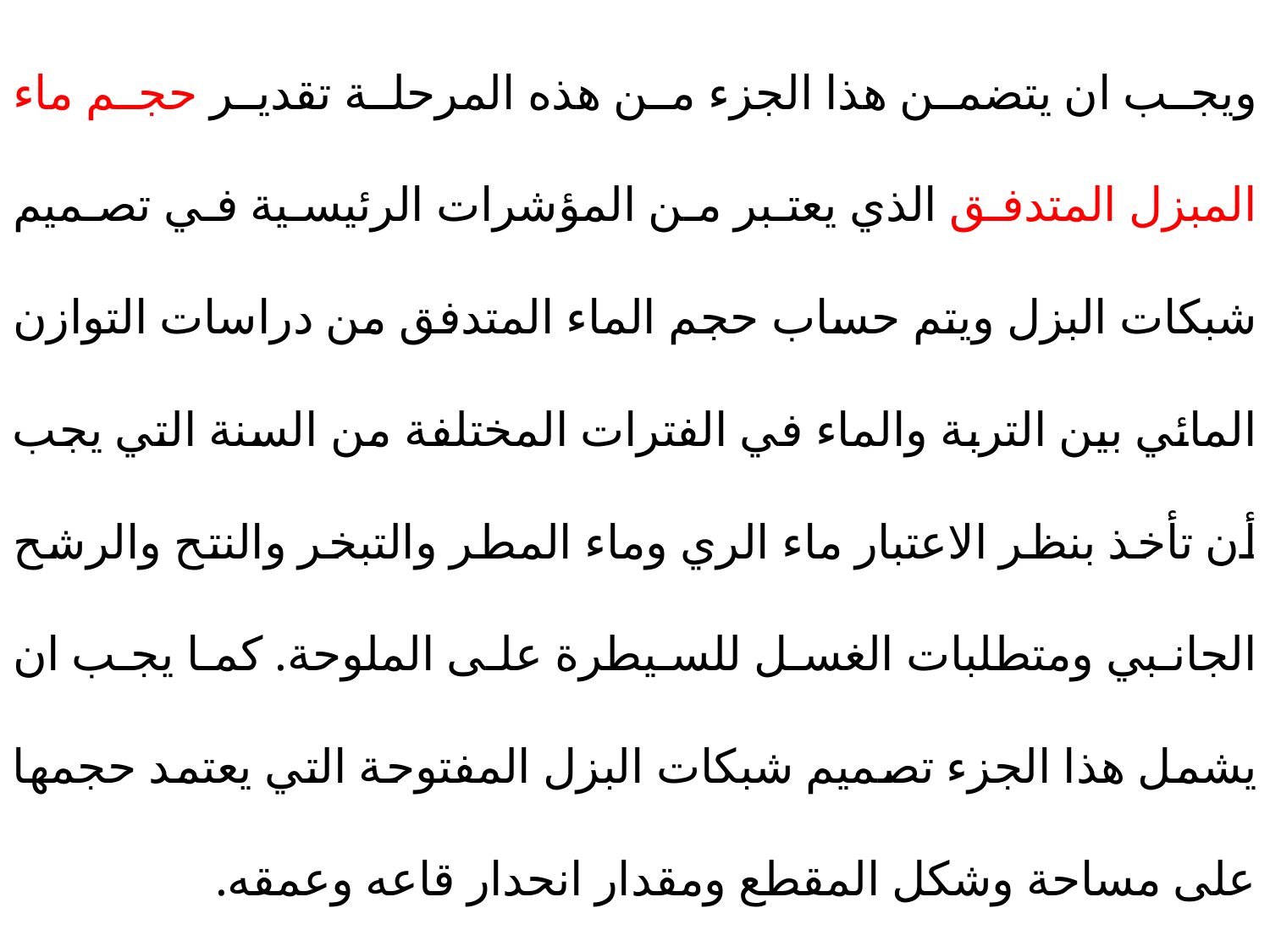

ويجب ان يتضمن هذا الجزء من هذه المرحلة تقدير حجم ماء المبزل المتدفق الذي يعتبر من المؤشرات الرئيسية في تصميم شبكات البزل ويتم حساب حجم الماء المتدفق من دراسات التوازن المائي بين التربة والماء في الفترات المختلفة من السنة التي يجب أن تأخذ بنظر الاعتبار ماء الري وماء المطر والتبخر والنتح والرشح الجانبي ومتطلبات الغسل للسيطرة على الملوحة. كما يجب ان يشمل هذا الجزء تصميم شبكات البزل المفتوحة التي يعتمد حجمها على مساحة وشكل المقطع ومقدار انحدار قاعه وعمقه.